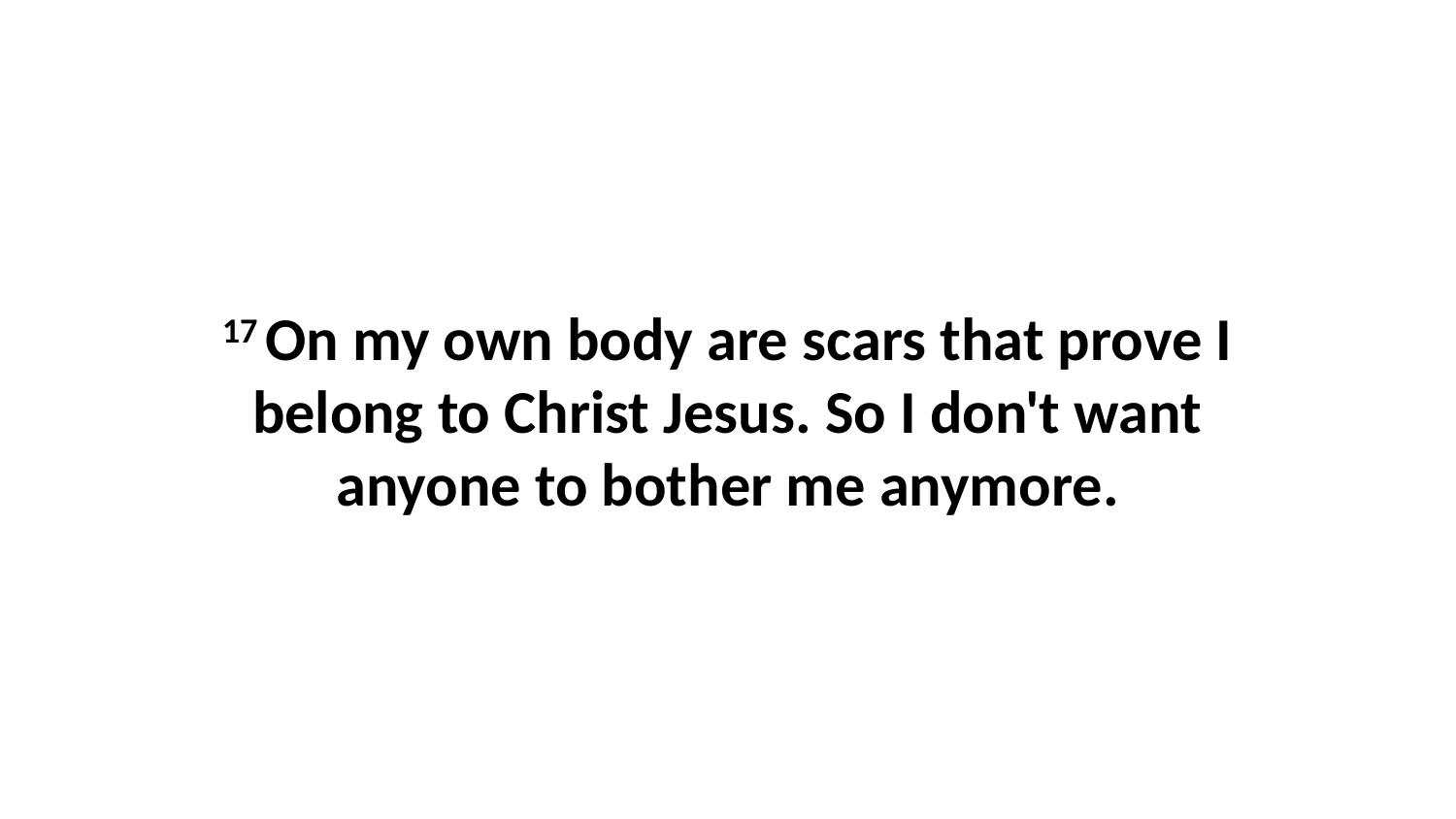

17 On my own body are scars that prove I belong to Christ Jesus. So I don't want anyone to bother me anymore.